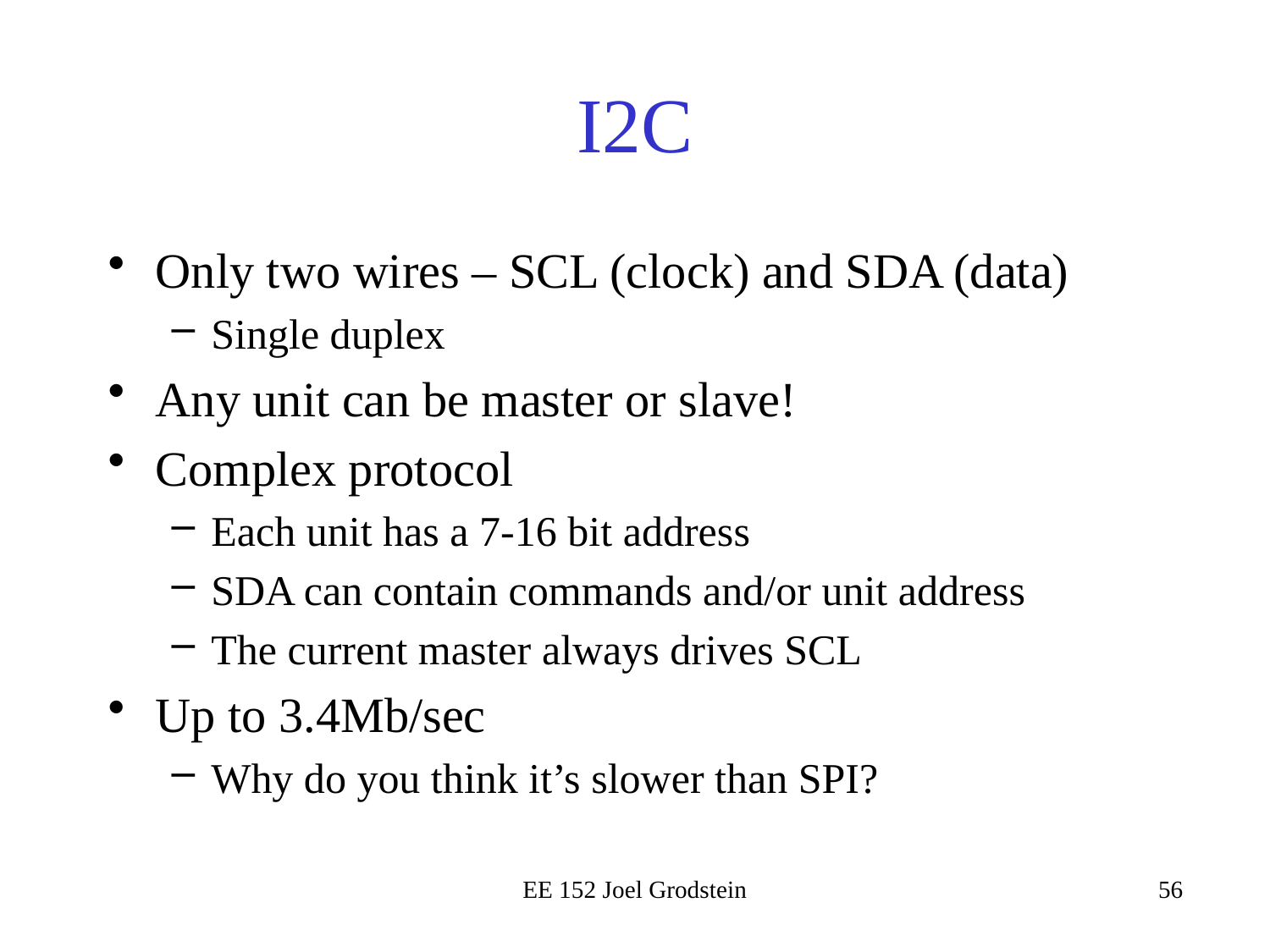

# I2C
Only two wires – SCL (clock) and SDA (data)
Single duplex
Any unit can be master or slave!
Complex protocol
Each unit has a 7-16 bit address
SDA can contain commands and/or unit address
The current master always drives SCL
Up to 3.4Mb/sec
Why do you think it’s slower than SPI?
EE 152 Joel Grodstein